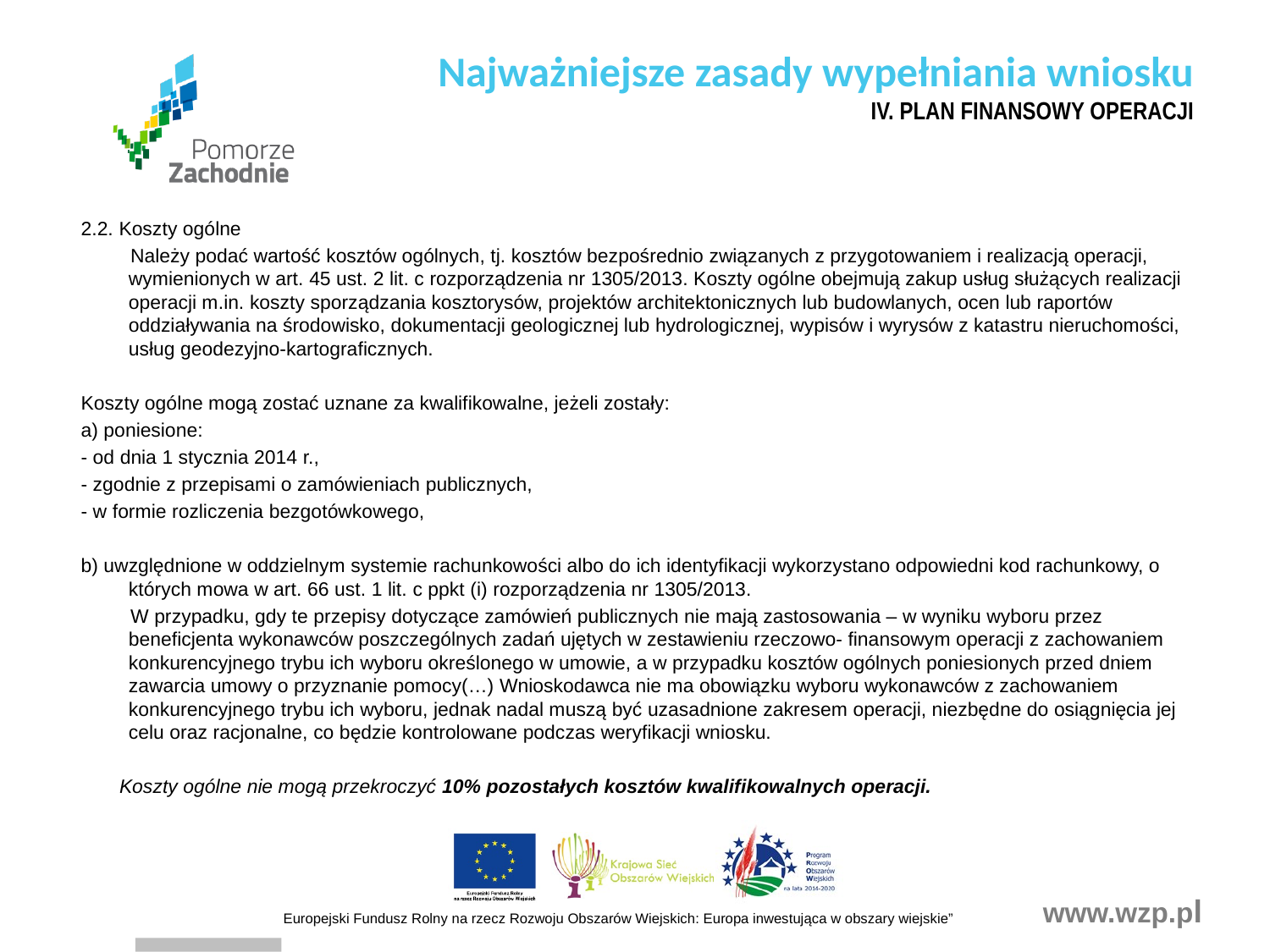

# Najważniejsze zasady wypełniania wniosku
IV. PLAN FINANSOWY OPERACJI

2.2. Koszty ogólne
         Należy podać wartość kosztów ogólnych, tj. kosztów bezpośrednio związanych z przygotowaniem i realizacją operacji, wymienionych w art. 45 ust. 2 lit. c rozporządzenia nr 1305/2013. Koszty ogólne obejmują zakup usług służących realizacji operacji m.in. koszty sporządzania kosztorysów, projektów architektonicznych lub budowlanych, ocen lub raportów oddziaływania na środowisko, dokumentacji geologicznej lub hydrologicznej, wypisów i wyrysów z katastru nieruchomości, usług geodezyjno-kartograficznych.

Koszty ogólne mogą zostać uznane za kwalifikowalne, jeżeli zostały:
a) poniesione:
- od dnia 1 stycznia 2014 r.,
- zgodnie z przepisami o zamówieniach publicznych,
- w formie rozliczenia bezgotówkowego,

b) uwzględnione w oddzielnym systemie rachunkowości albo do ich identyfikacji wykorzystano odpowiedni kod rachunkowy, o których mowa w art. 66 ust. 1 lit. c ppkt (i) rozporządzenia nr 1305/2013.
         W przypadku, gdy te przepisy dotyczące zamówień publicznych nie mają zastosowania – w wyniku wyboru przez beneficjenta wykonawców poszczególnych zadań ujętych w zestawieniu rzeczowo- finansowym operacji z zachowaniem konkurencyjnego trybu ich wyboru określonego w umowie, a w przypadku kosztów ogólnych poniesionych przed dniem zawarcia umowy o przyznanie pomocy(…) Wnioskodawca nie ma obowiązku wyboru wykonawców z zachowaniem konkurencyjnego trybu ich wyboru, jednak nadal muszą być uzasadnione zakresem operacji, niezbędne do osiągnięcia jej celu oraz racjonalne, co będzie kontrolowane podczas weryfikacji wniosku.

       Koszty ogólne nie mogą przekroczyć 10% pozostałych kosztów kwalifikowalnych operacji.